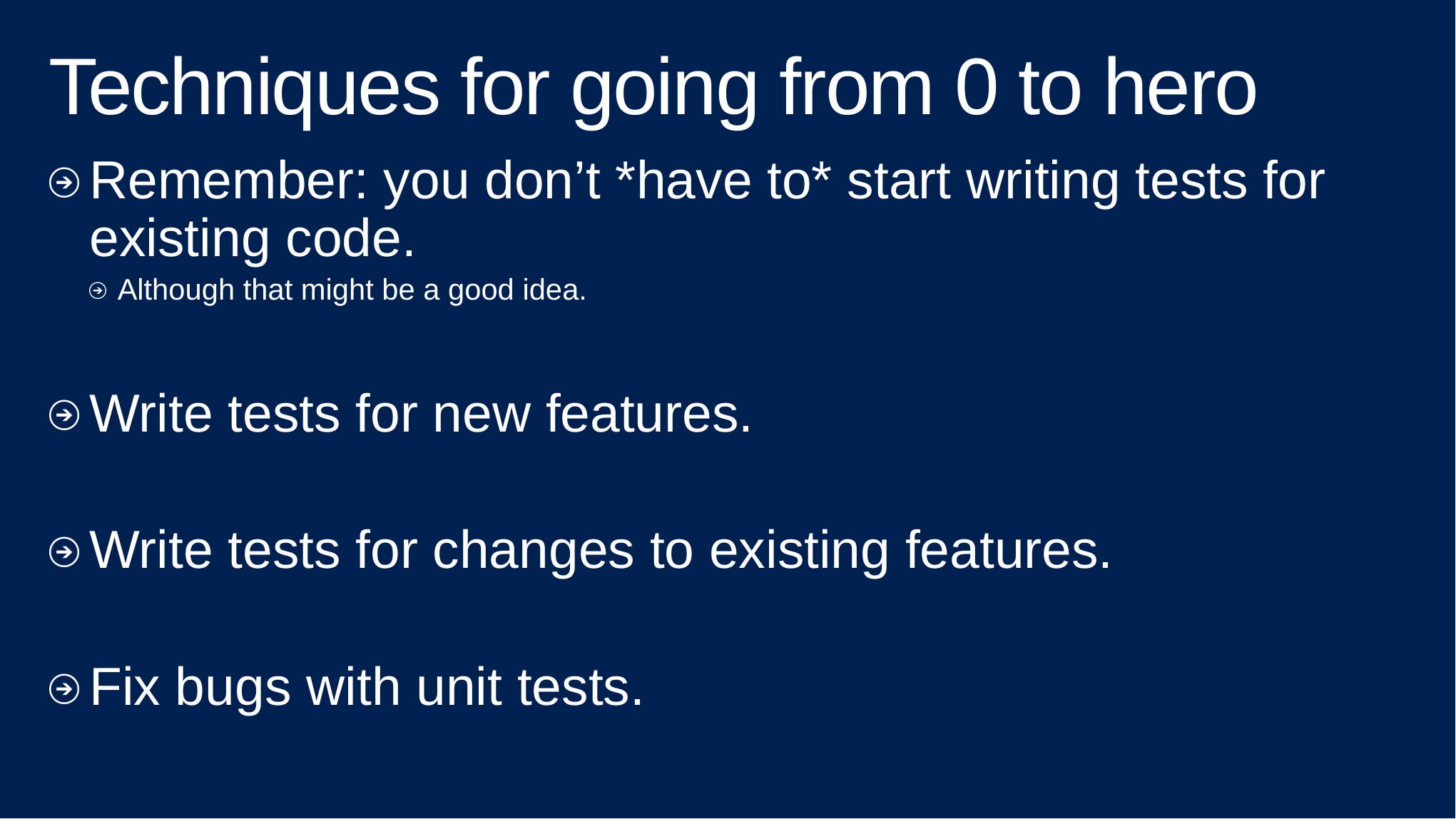

# Techniques for going from 0 to hero
Remember: you don’t *have to* start writing tests for existing code.
Although that might be a good idea.

Write tests for new features.

Write tests for changes to existing features.

Fix bugs with unit tests.